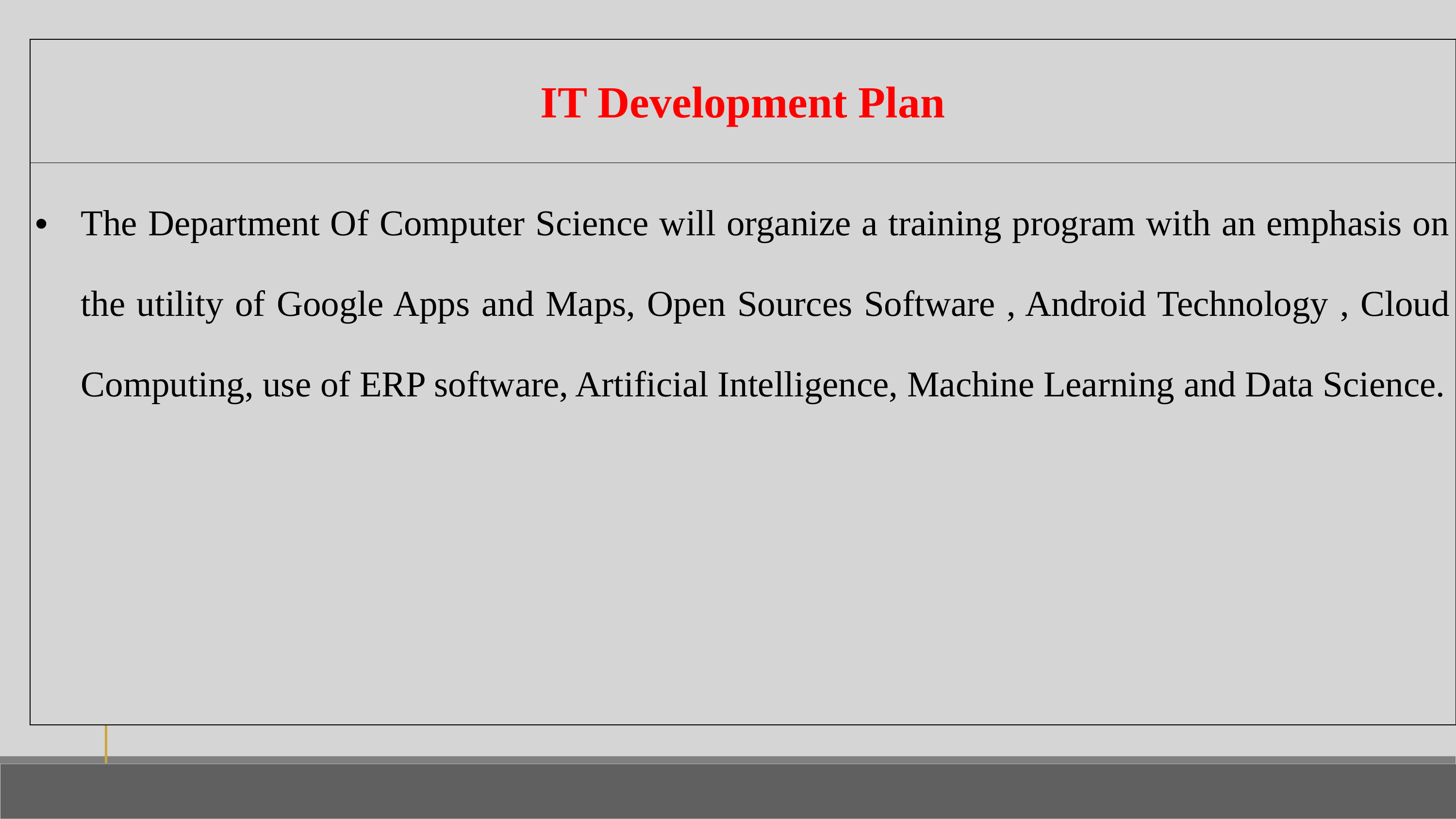

| IT Development Plan |
| --- |
| The Department Of Computer Science will organize a training program with an emphasis on the utility of Google Apps and Maps, Open Sources Software , Android Technology , Cloud Computing, use of ERP software, Artificial Intelligence, Machine Learning and Data Science. |